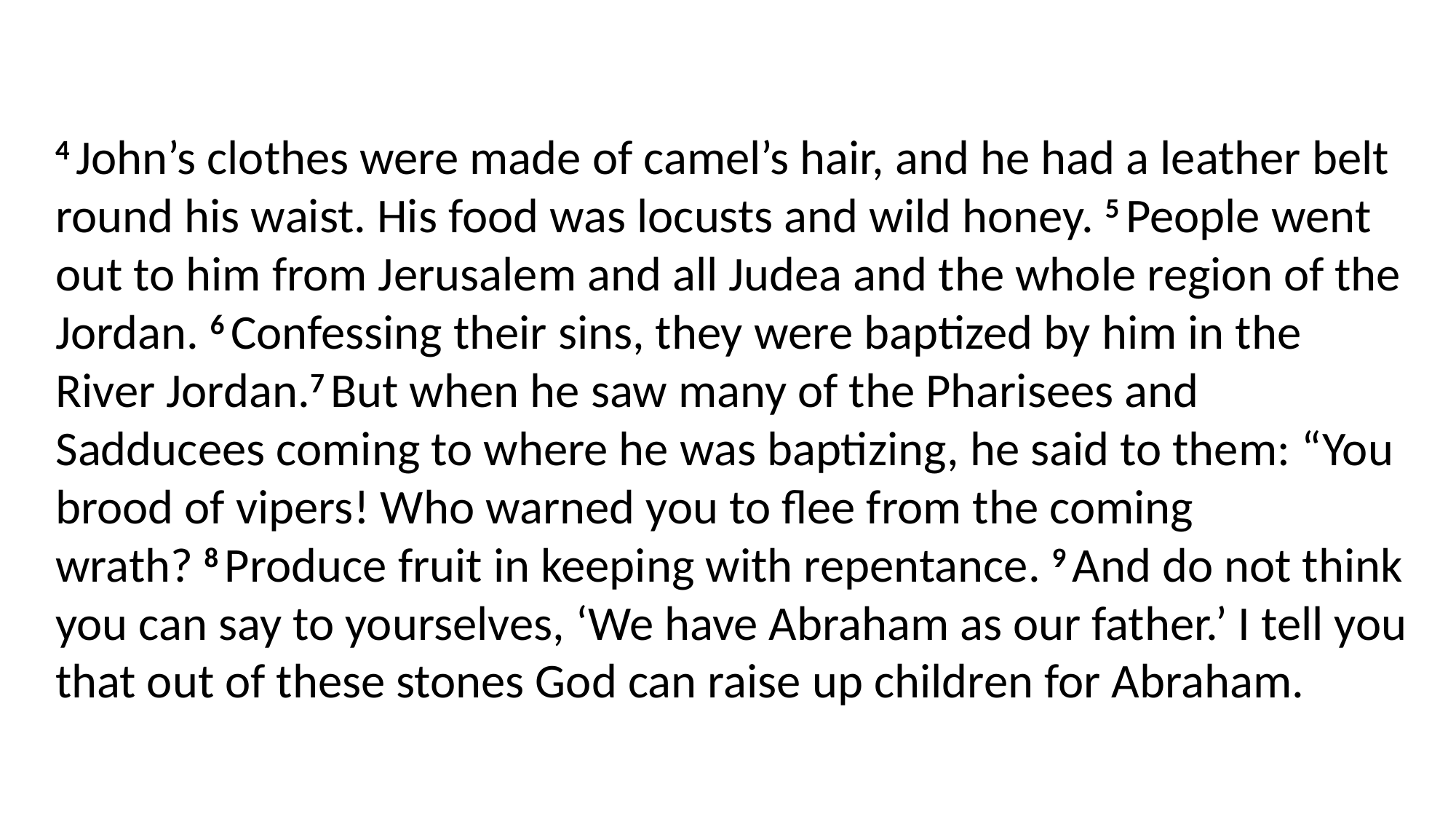

4 John’s clothes were made of camel’s hair, and he had a leather belt round his waist. His food was locusts and wild honey. 5 People went out to him from Jerusalem and all Judea and the whole region of the Jordan. 6 Confessing their sins, they were baptized by him in the River Jordan.7 But when he saw many of the Pharisees and Sadducees coming to where he was baptizing, he said to them: “You brood of vipers! Who warned you to flee from the coming wrath? 8 Produce fruit in keeping with repentance. 9 And do not think you can say to yourselves, ‘We have Abraham as our father.’ I tell you that out of these stones God can raise up children for Abraham.